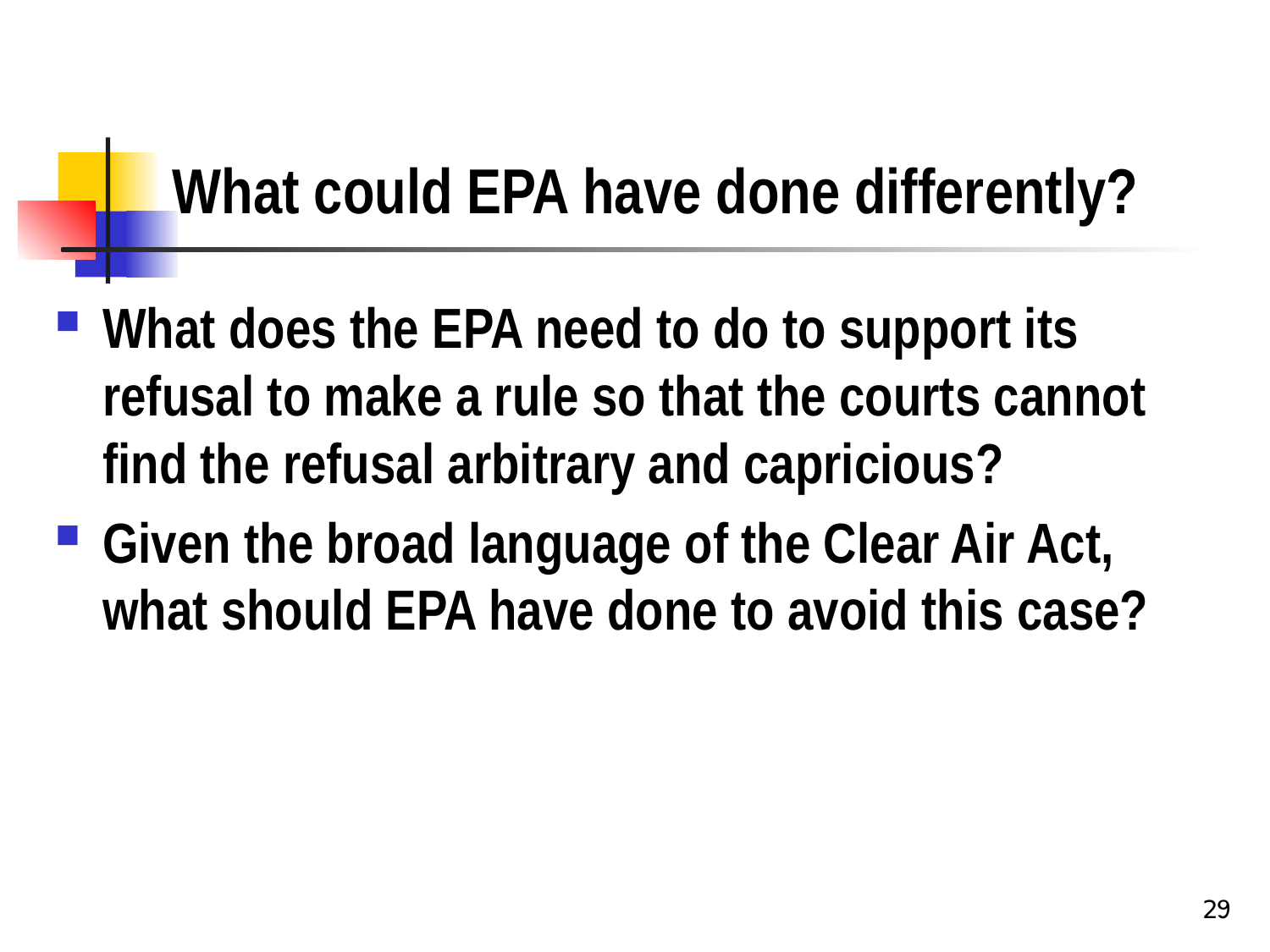

# What could EPA have done differently?
What does the EPA need to do to support its refusal to make a rule so that the courts cannot find the refusal arbitrary and capricious?
Given the broad language of the Clear Air Act, what should EPA have done to avoid this case?
29